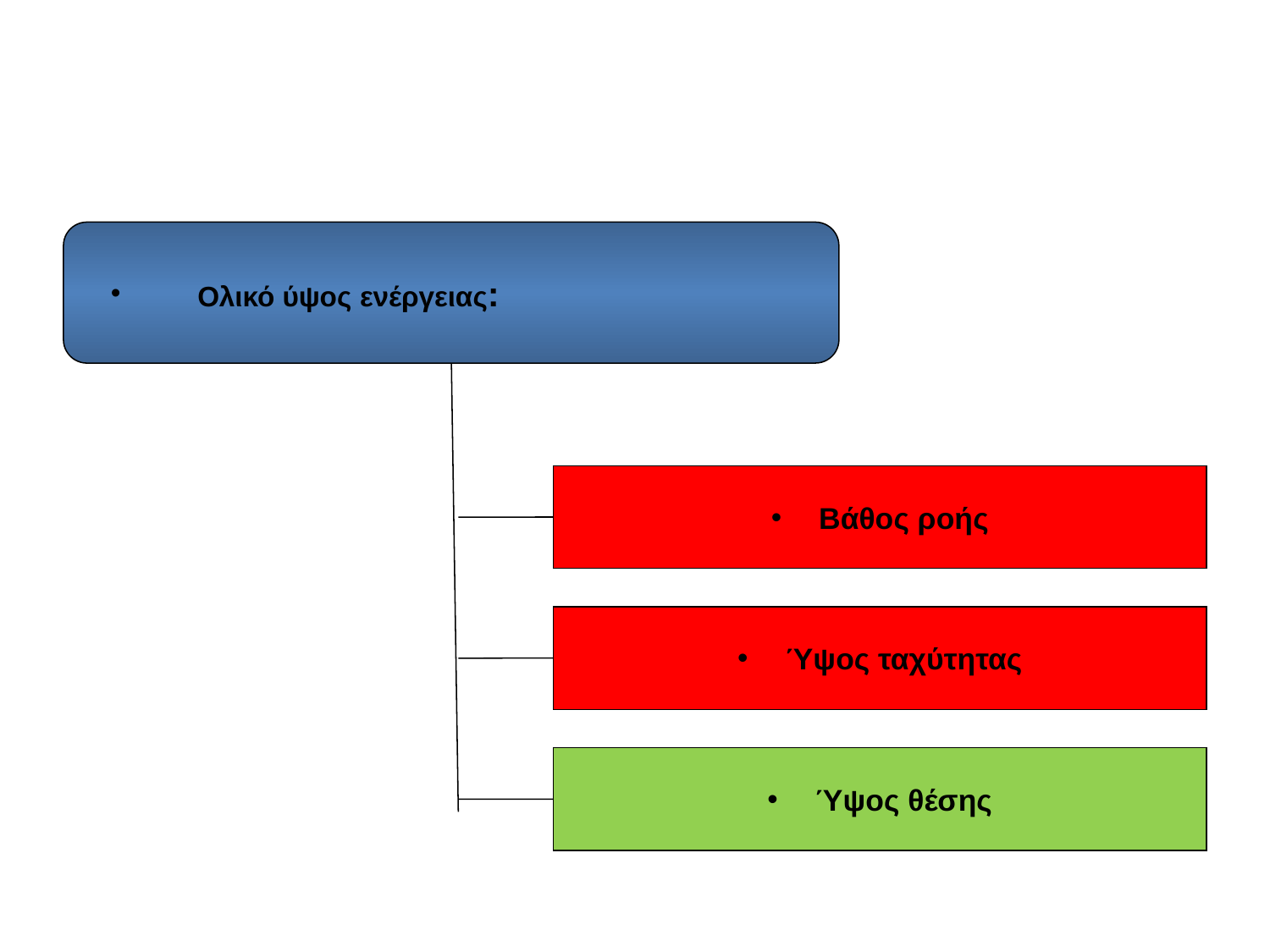

#
     Ολικό ύψος ενέργειας:
Βάθος ροής
Ύψος ταχύτητας
Ύψος θέσης